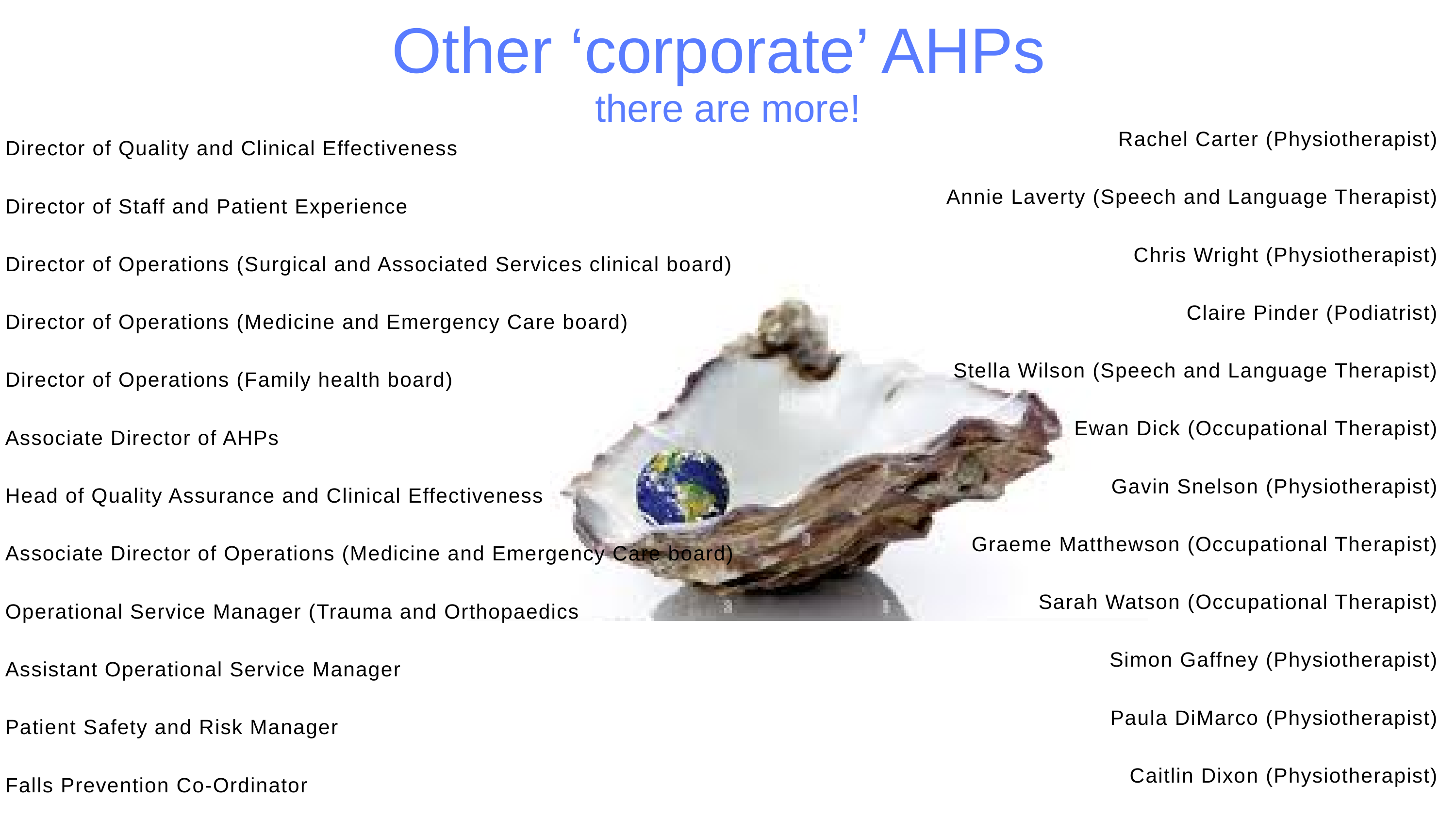

Other ‘corporate’ AHPs
there are more!
Rachel Carter (Physiotherapist)

Annie Laverty (Speech and Language Therapist)

Chris Wright (Physiotherapist)

Claire Pinder (Podiatrist)

Stella Wilson (Speech and Language Therapist)

Ewan Dick (Occupational Therapist)

Gavin Snelson (Physiotherapist)

Graeme Matthewson (Occupational Therapist)

Sarah Watson (Occupational Therapist)

Simon Gaffney (Physiotherapist)

Paula DiMarco (Physiotherapist)

Caitlin Dixon (Physiotherapist)

Director of Quality and Clinical Effectiveness

Director of Staff and Patient Experience

Director of Operations (Surgical and Associated Services clinical board)

Director of Operations (Medicine and Emergency Care board)

Director of Operations (Family health board)

Associate Director of AHPs

Head of Quality Assurance and Clinical Effectiveness

Associate Director of Operations (Medicine and Emergency Care board)

Operational Service Manager (Trauma and Orthopaedics

Assistant Operational Service Manager

Patient Safety and Risk Manager

Falls Prevention Co-Ordinator